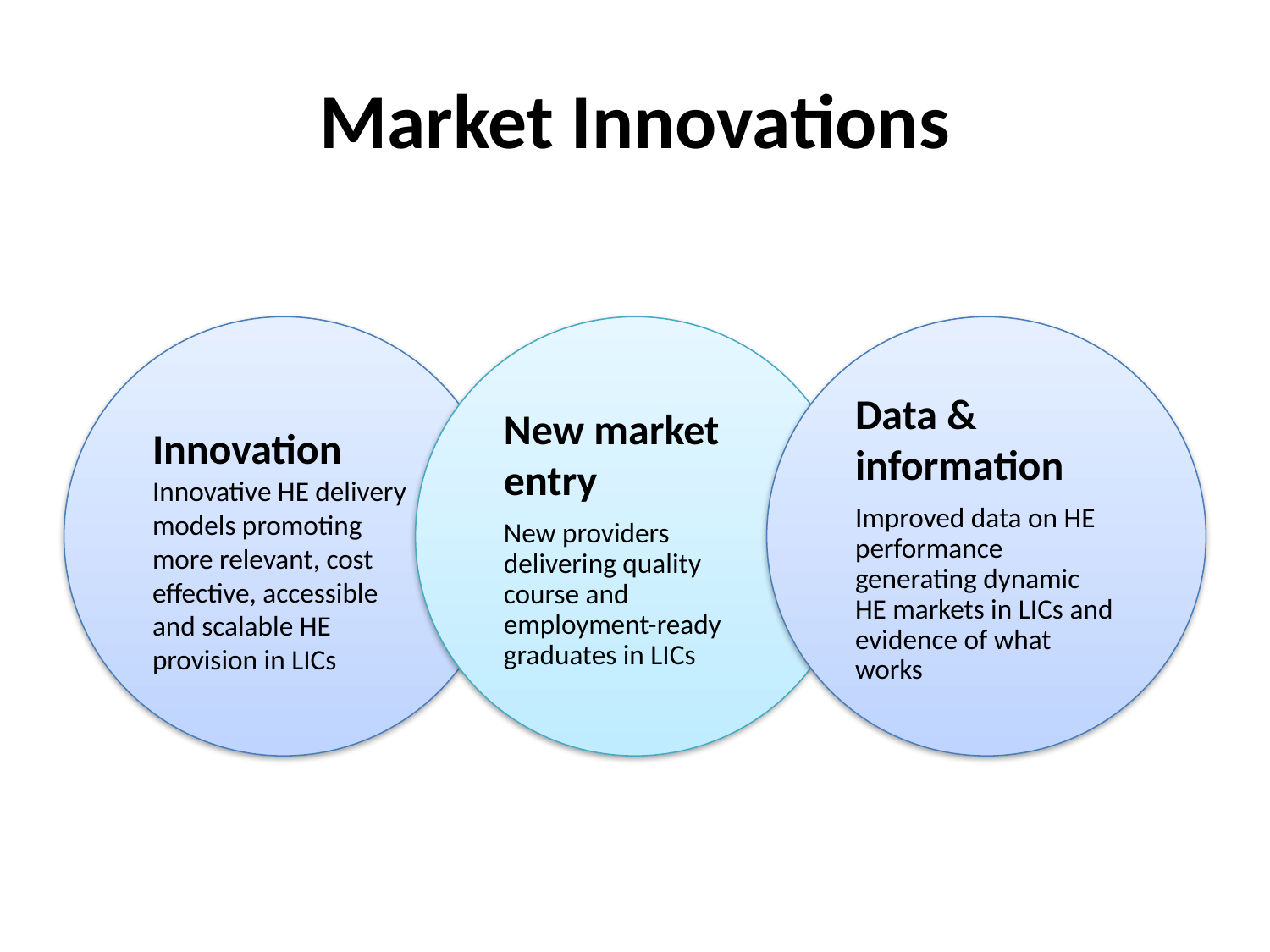

# Market Innovations
Innovation
Innovative HE delivery models promoting more relevant, cost effective, accessible and scalable HE provision in LICs
New market entry
New providers delivering quality course and employment-ready graduates in LICs
Data & information
Improved data on HE performance generating dynamic HE markets in LICs and evidence of what works